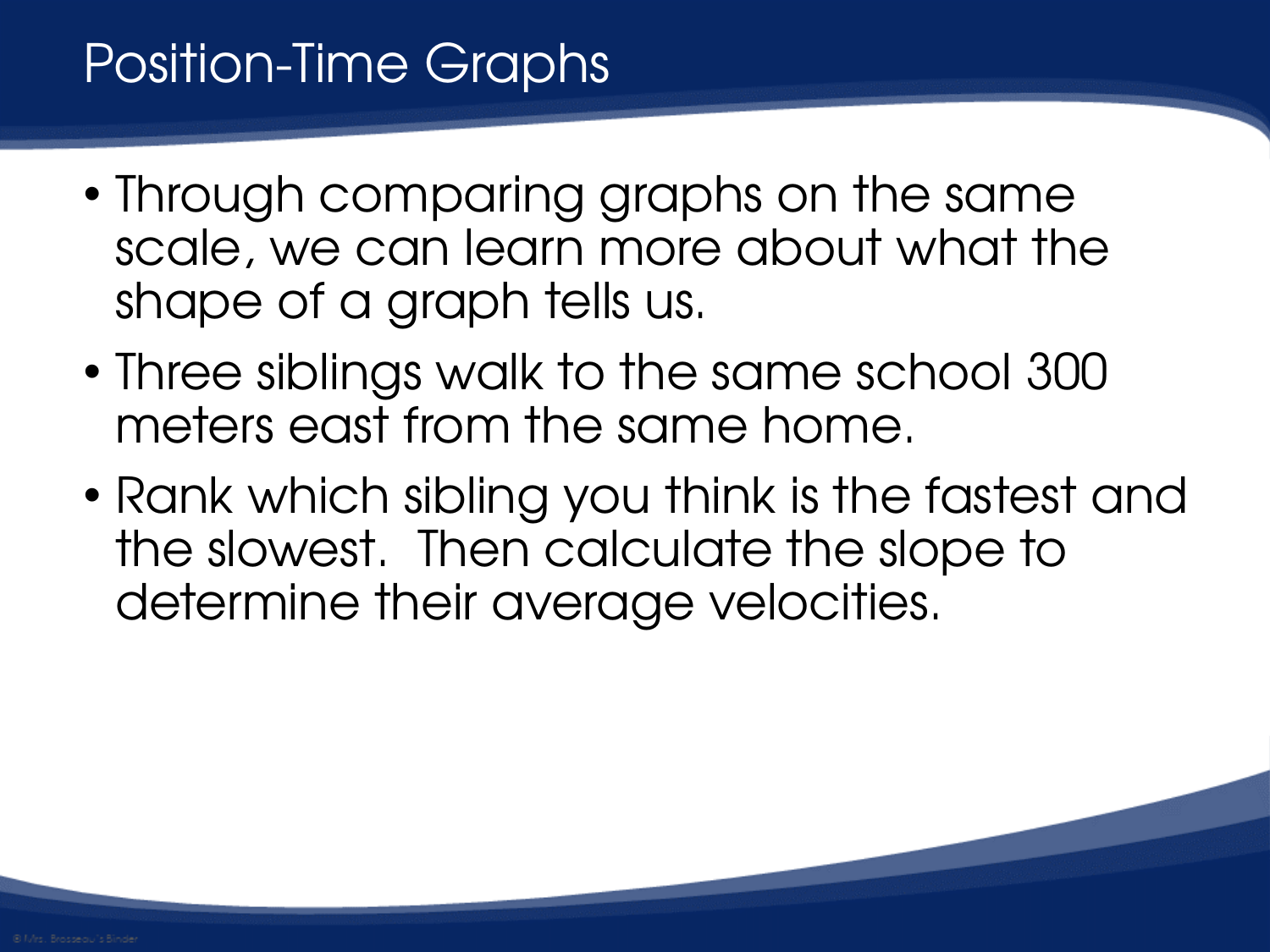

# Position-Time Graphs
Through comparing graphs on the same scale, we can learn more about what the shape of a graph tells us.
Three siblings walk to the same school 300 meters east from the same home.
Rank which sibling you think is the fastest and the slowest.  Then calculate the slope to determine their average velocities.